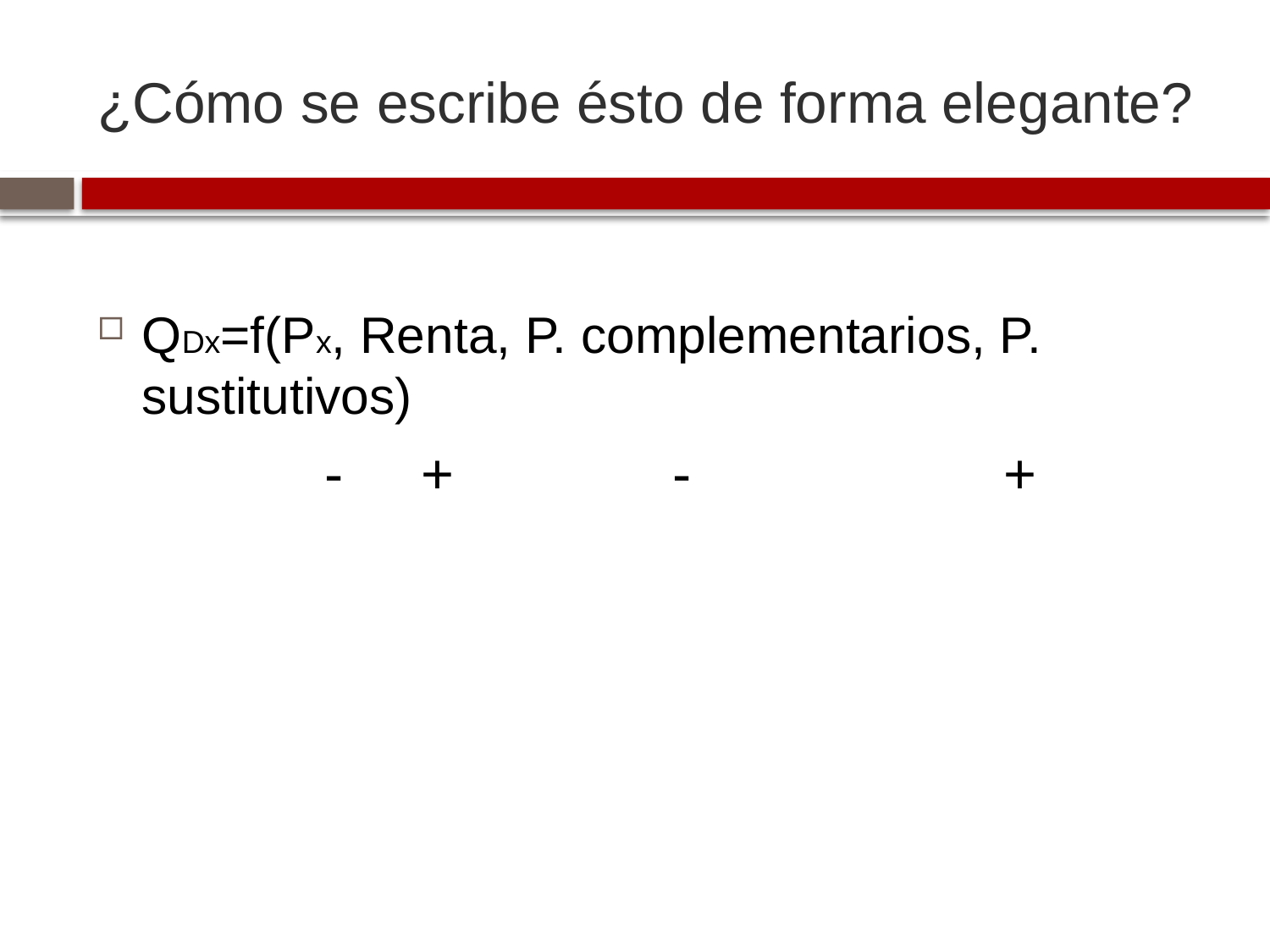

# ¿Cómo se escribe ésto de forma elegante?

QDx=f(Px, Renta, P. complementarios, P. sustitutivos)
                -     +              -                    +